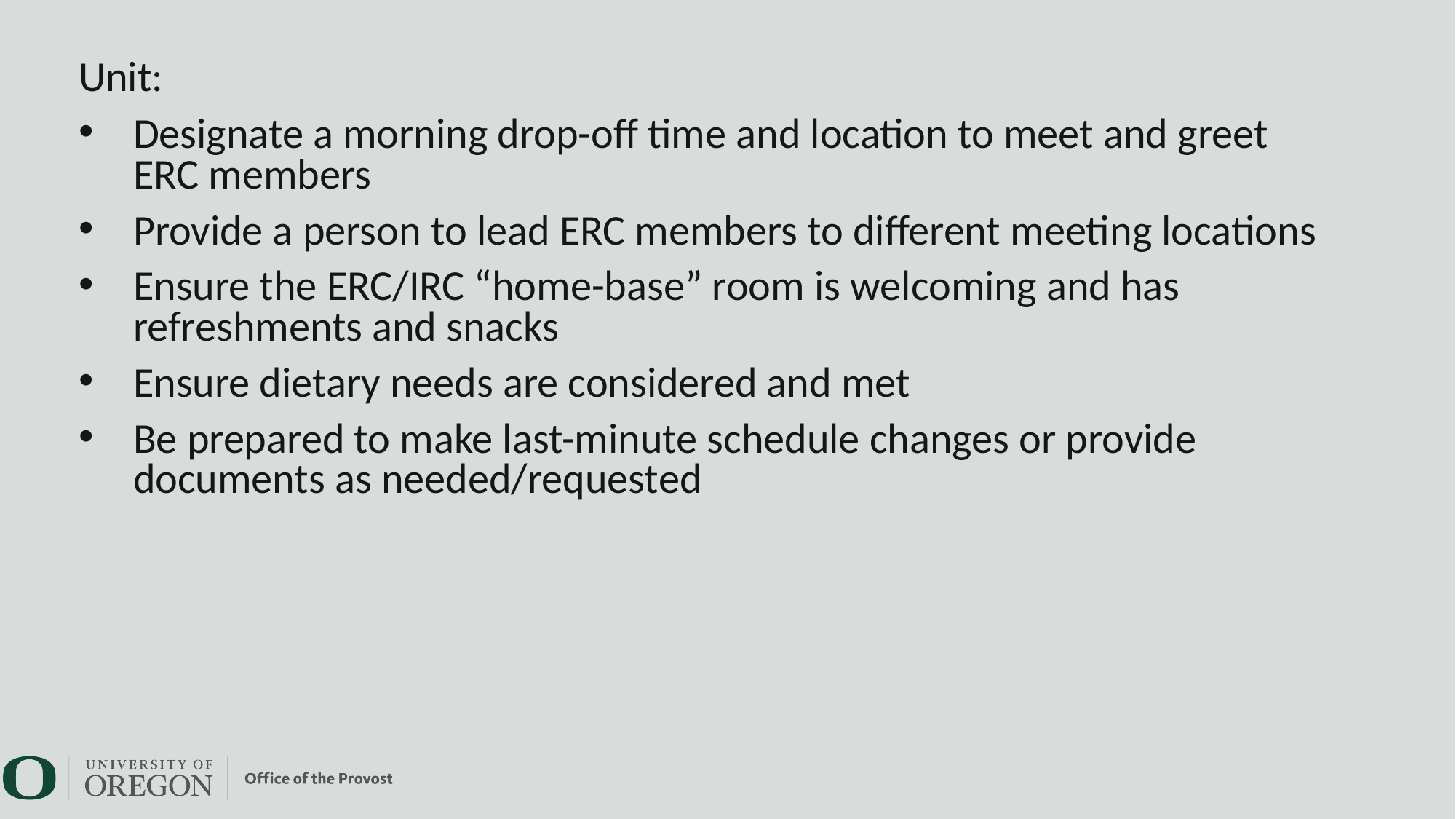

Unit:
Designate a morning drop-off time and location to meet and greet ERC members
Provide a person to lead ERC members to different meeting locations
Ensure the ERC/IRC “home-base” room is welcoming and has refreshments and snacks
Ensure dietary needs are considered and met
Be prepared to make last-minute schedule changes or provide documents as needed/requested